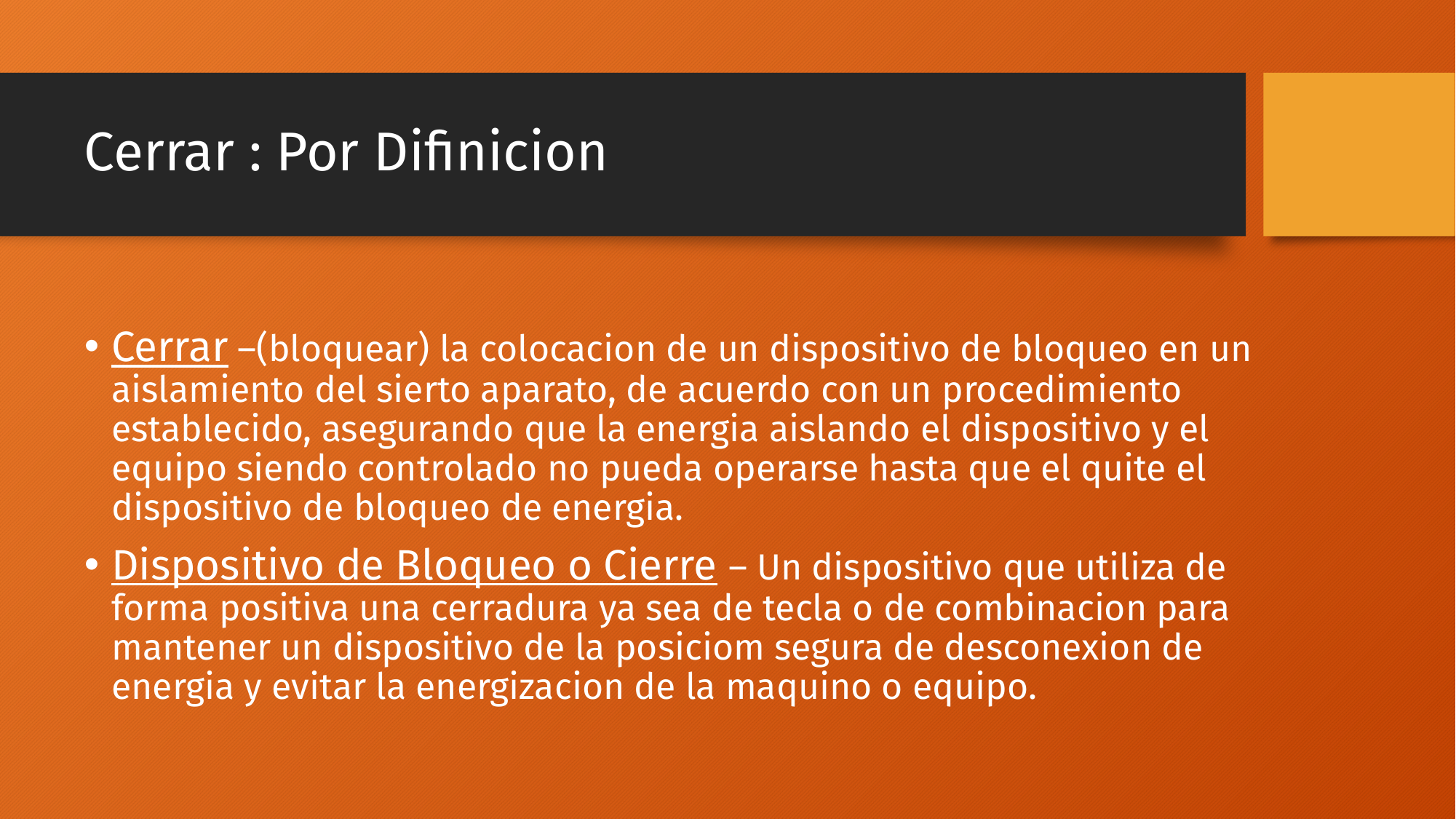

# Cerrar : Por Difinicion

Cerrar –(bloquear) la colocacion de un dispositivo de bloqueo en un aislamiento del sierto aparato, de acuerdo con un procedimiento establecido, asegurando que la energia aislando el dispositivo y el equipo siendo controlado no pueda operarse hasta que el quite el dispositivo de bloqueo de energia.
Dispositivo de Bloqueo o Cierre – Un dispositivo que utiliza de forma positiva una cerradura ya sea de tecla o de combinacion para mantener un dispositivo de la posiciom segura de desconexion de energia y evitar la energizacion de la maquino o equipo.